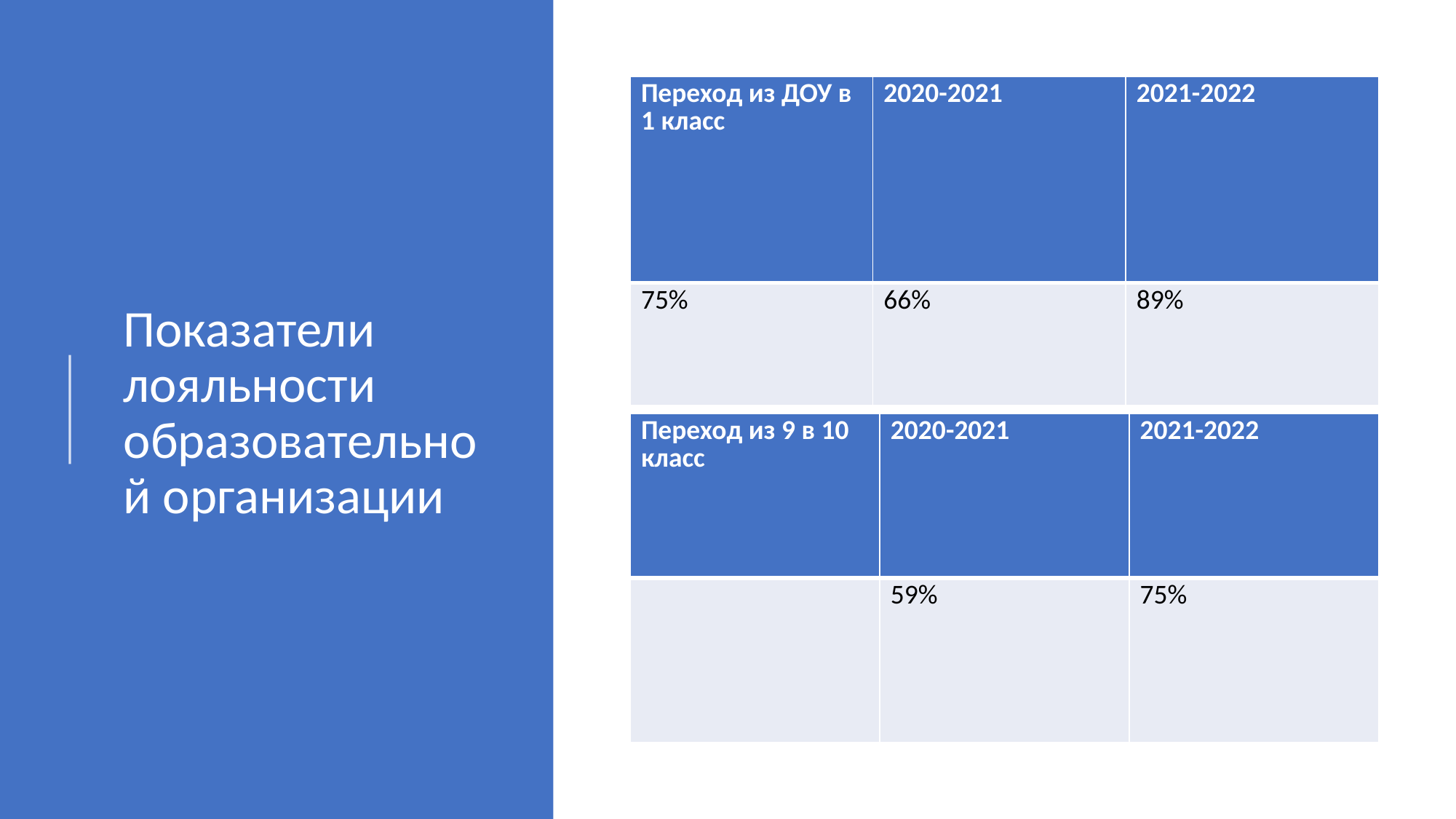

| Переход из ДОУ в 1 класс | 2020-2021 | 2021-2022 |
| --- | --- | --- |
| 75% | 66% | 89% |
# Показатели лояльности образовательной организации
| Переход из 9 в 10 класс | 2020-2021 | 2021-2022 |
| --- | --- | --- |
|  | 59% | 75% |